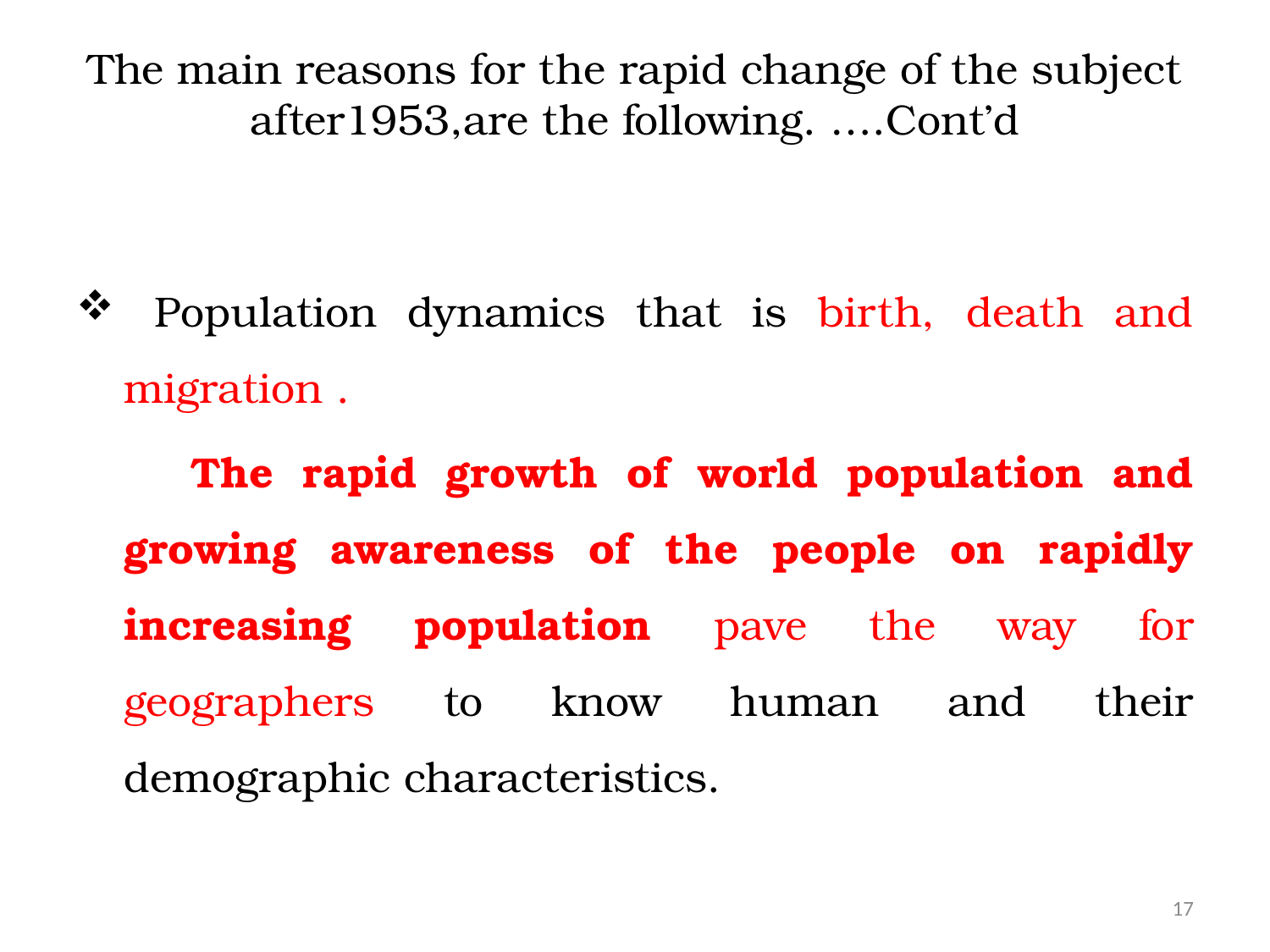

# The main reasons for the rapid change of the subject after1953,are the following. ….Cont’d

 Population dynamics that is birth, death and migration .
    The rapid growth of world population and growing awareness of the people on rapidly increasing population pave the way for geographers to know human and their demographic characteristics.

17